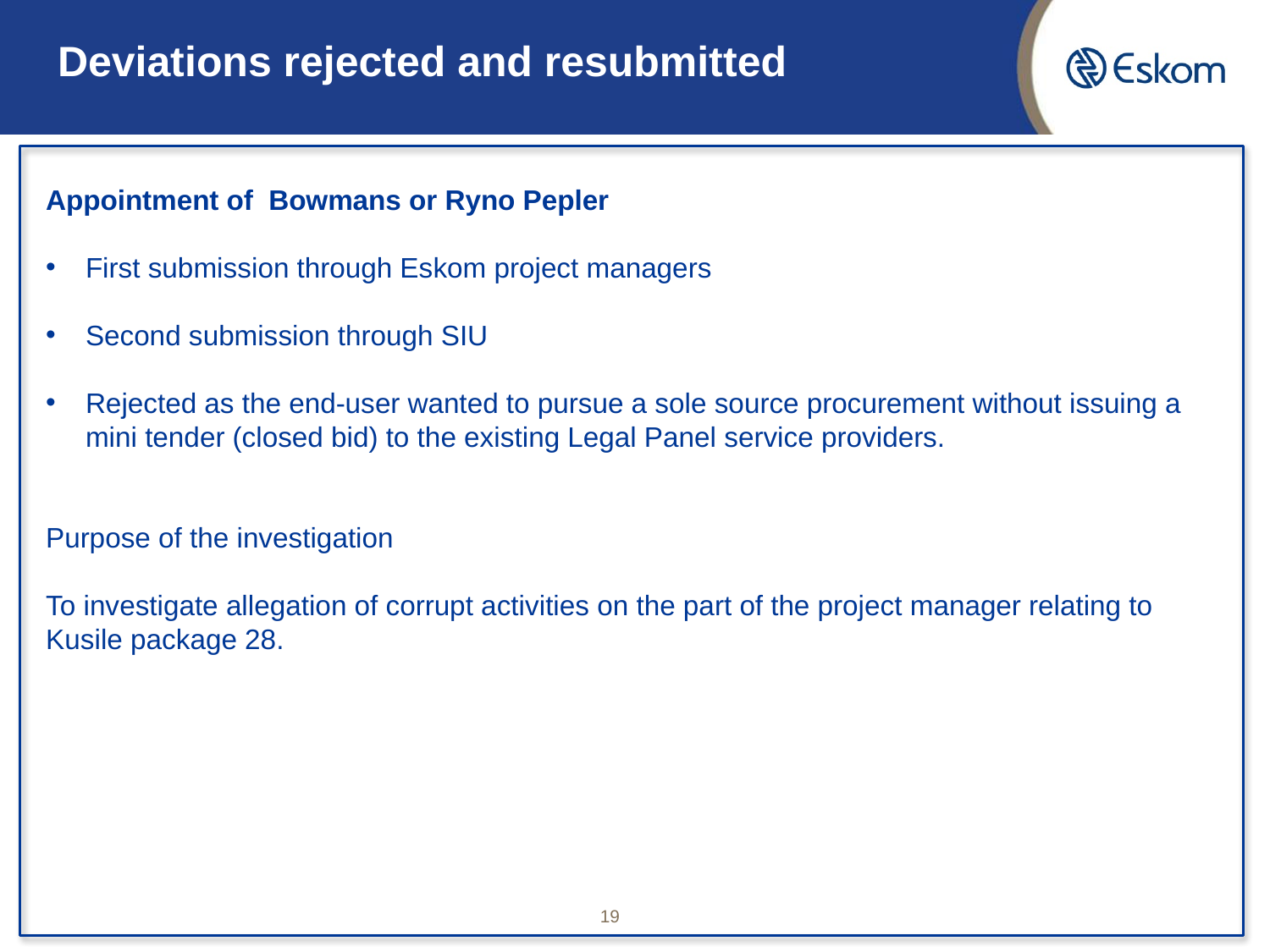

Deviations rejected and resubmitted

Appointment of  Bowmans or Ryno Pepler

First submission through Eskom project managers

Second submission through SIU

Rejected as the end-user wanted to pursue a sole source procurement without issuing a mini tender (closed bid) to the existing Legal Panel service providers.

Purpose of the investigation

To investigate allegation of corrupt activities on the part of the project manager relating to Kusile package 28.

19